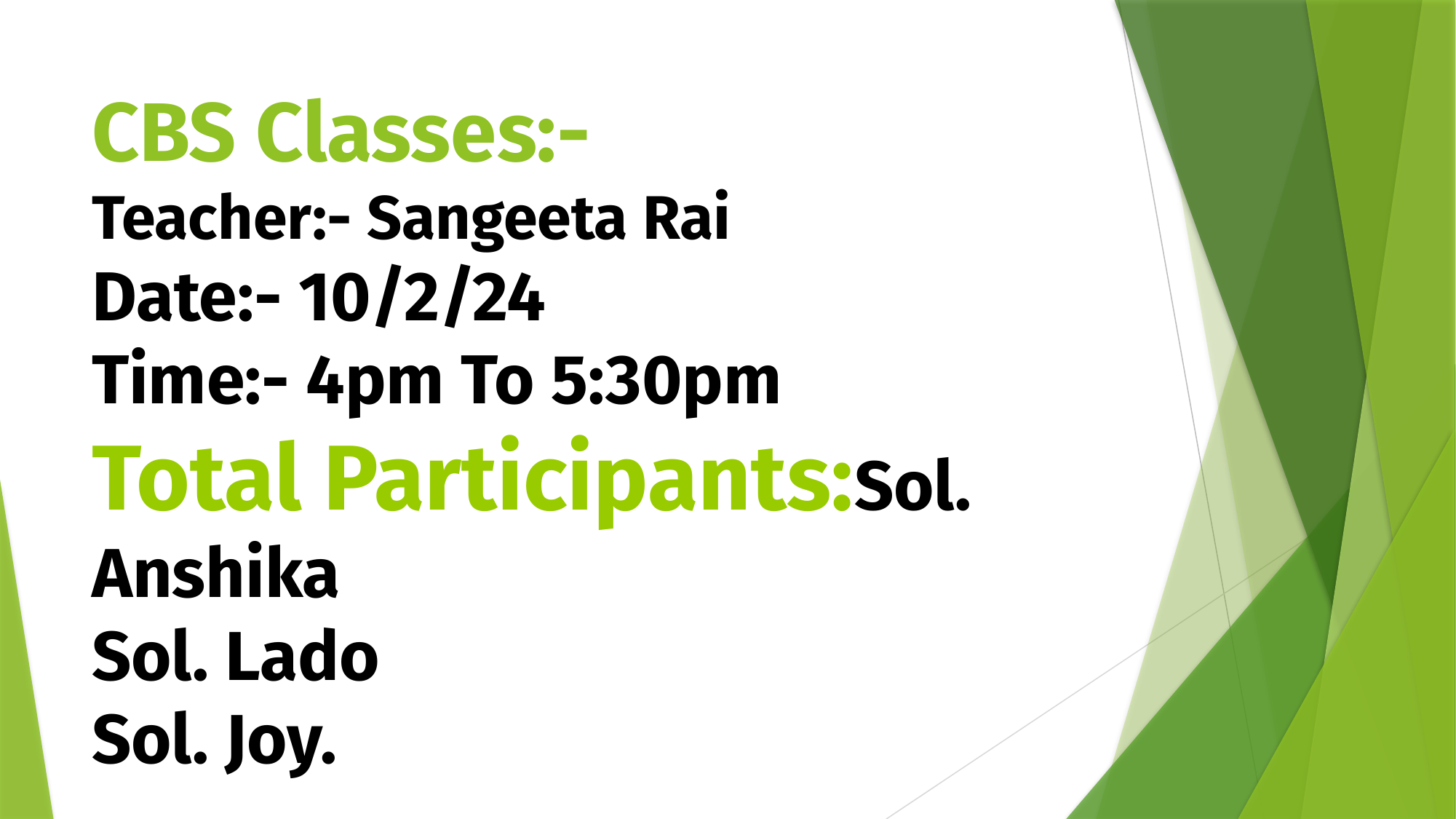

# CBS Classes:- Teacher:- Sangeeta Rai Date:- 10/2/24 Time:- 4pm To 5:30pm Total Participants:Sol. Anshika Sol. Lado Sol. Joy.